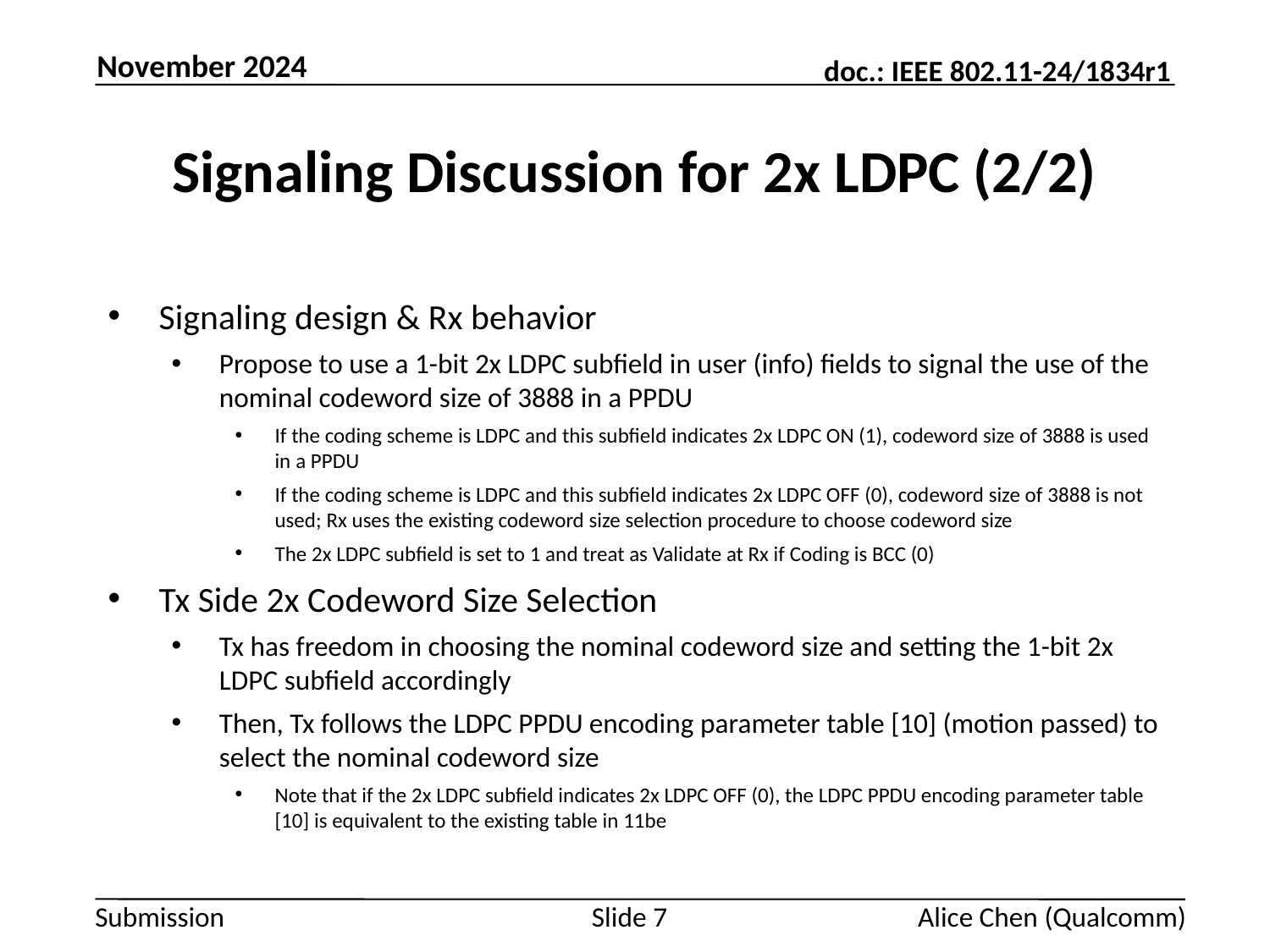

November 2024
# Signaling Discussion for 2x LDPC (2/2)
Signaling design & Rx behavior
Propose to use a 1-bit 2x LDPC subfield in user (info) fields to signal the use of the nominal codeword size of 3888 in a PPDU
If the coding scheme is LDPC and this subfield indicates 2x LDPC ON (1), codeword size of 3888 is used in a PPDU
If the coding scheme is LDPC and this subfield indicates 2x LDPC OFF (0), codeword size of 3888 is not used; Rx uses the existing codeword size selection procedure to choose codeword size
The 2x LDPC subfield is set to 1 and treat as Validate at Rx if Coding is BCC (0)
Tx Side 2x Codeword Size Selection
Tx has freedom in choosing the nominal codeword size and setting the 1-bit 2x LDPC subfield accordingly
Then, Tx follows the LDPC PPDU encoding parameter table [10] (motion passed) to select the nominal codeword size
Note that if the 2x LDPC subfield indicates 2x LDPC OFF (0), the LDPC PPDU encoding parameter table [10] is equivalent to the existing table in 11be

Slide 7
Alice Chen (Qualcomm)